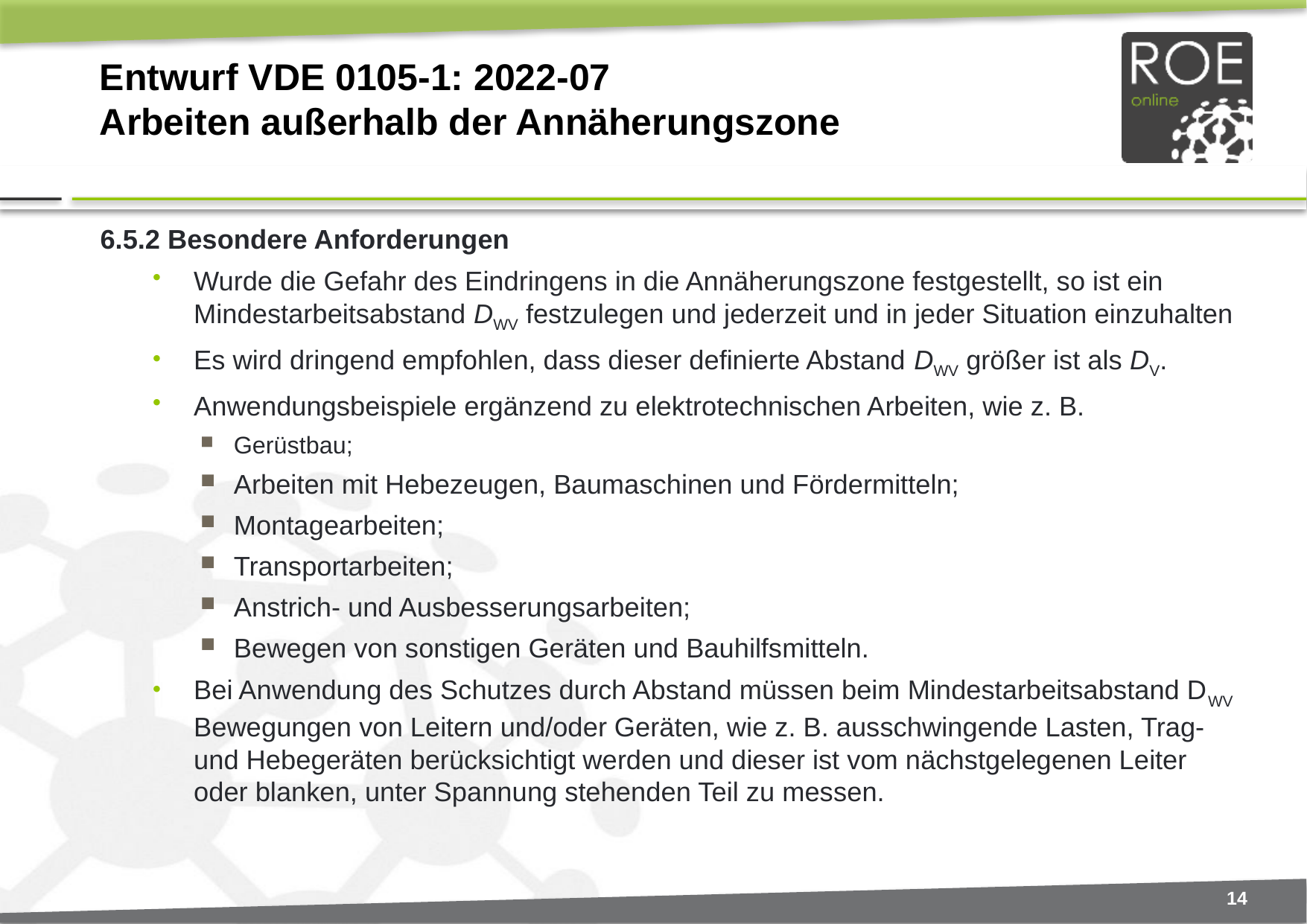

# Entwurf VDE 0105-1: 2022-07 Arbeiten außerhalb der Annäherungszone
6.5.2 Besondere Anforderungen
Wurde die Gefahr des Eindringens in die Annäherungszone festgestellt, so ist ein Mindestarbeitsabstand DWV festzulegen und jederzeit und in jeder Situation einzuhalten
Es wird dringend empfohlen, dass dieser definierte Abstand DWV größer ist als DV.
Anwendungsbeispiele ergänzend zu elektrotechnischen Arbeiten, wie z. B.
Gerüstbau;
Arbeiten mit Hebezeugen, Baumaschinen und Fördermitteln;
Montagearbeiten;
Transportarbeiten;
Anstrich- und Ausbesserungsarbeiten;
Bewegen von sonstigen Geräten und Bauhilfsmitteln.
Bei Anwendung des Schutzes durch Abstand müssen beim Mindestarbeitsabstand DWV Bewegungen von Leitern und/oder Geräten, wie z. B. ausschwingende Lasten, Trag- und Hebegeräten berücksichtigt werden und dieser ist vom nächstgelegenen Leiter oder blanken, unter Spannung stehenden Teil zu messen.

14